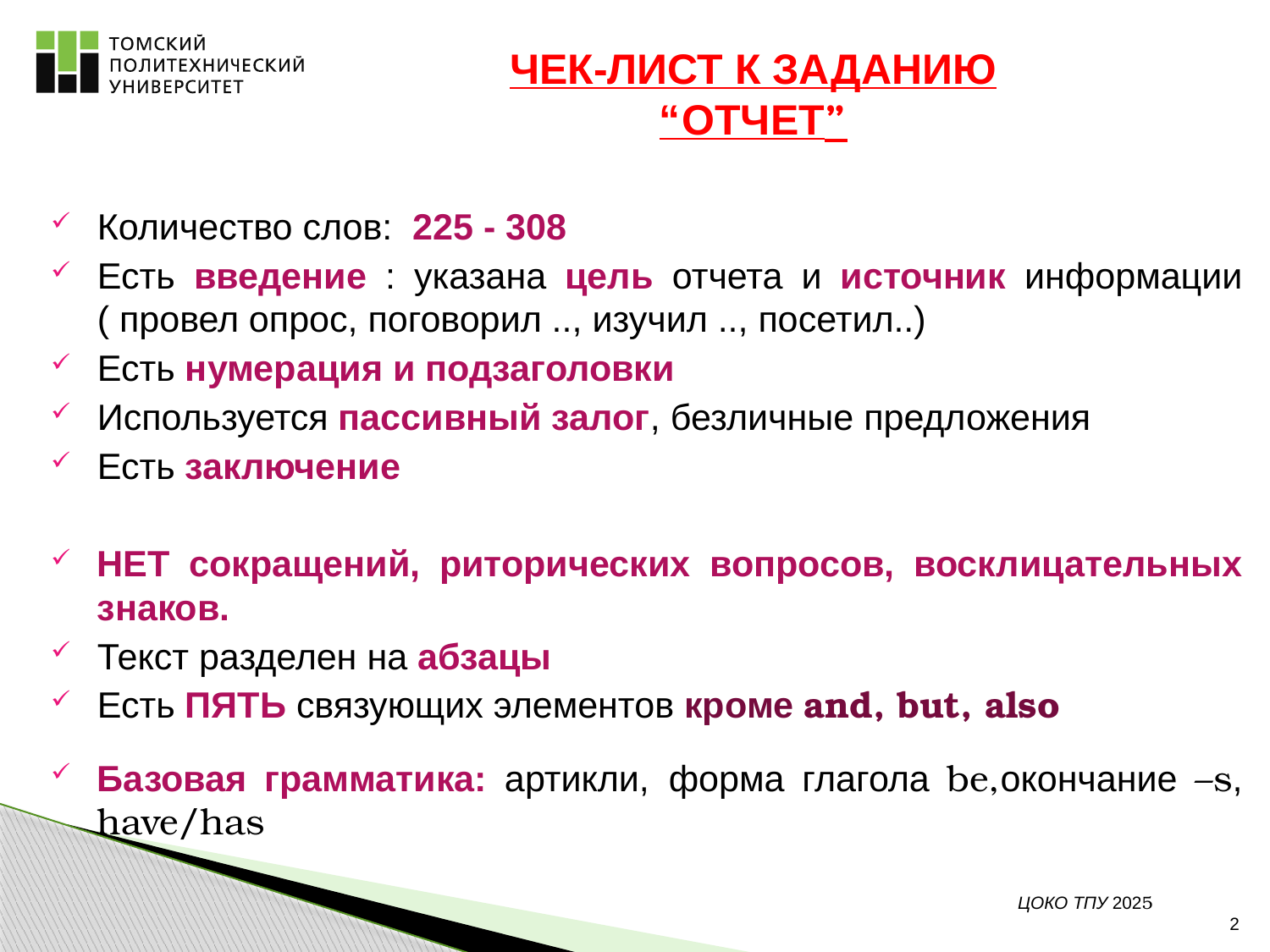

# ЧЕК-ЛИСТ К ЗАДАНИЮ “ОТЧЕТ”

Количество слов:  225 - 308
Есть введение : указана цель отчета и источник информации ( провел опрос, поговорил .., изучил .., посетил..)
Есть нумерация и подзаголовки
Используется пассивный залог, безличные предложения
Есть заключение

НЕТ сокращений, риторических вопросов, восклицательных знаков.
Текст разделен на абзацы
Есть ПЯТЬ связующих элементов кроме and, but, also

Базовая грамматика: артикли, форма глагола be,окончание –s, have/has

ЦОКО ТПУ 2025

2